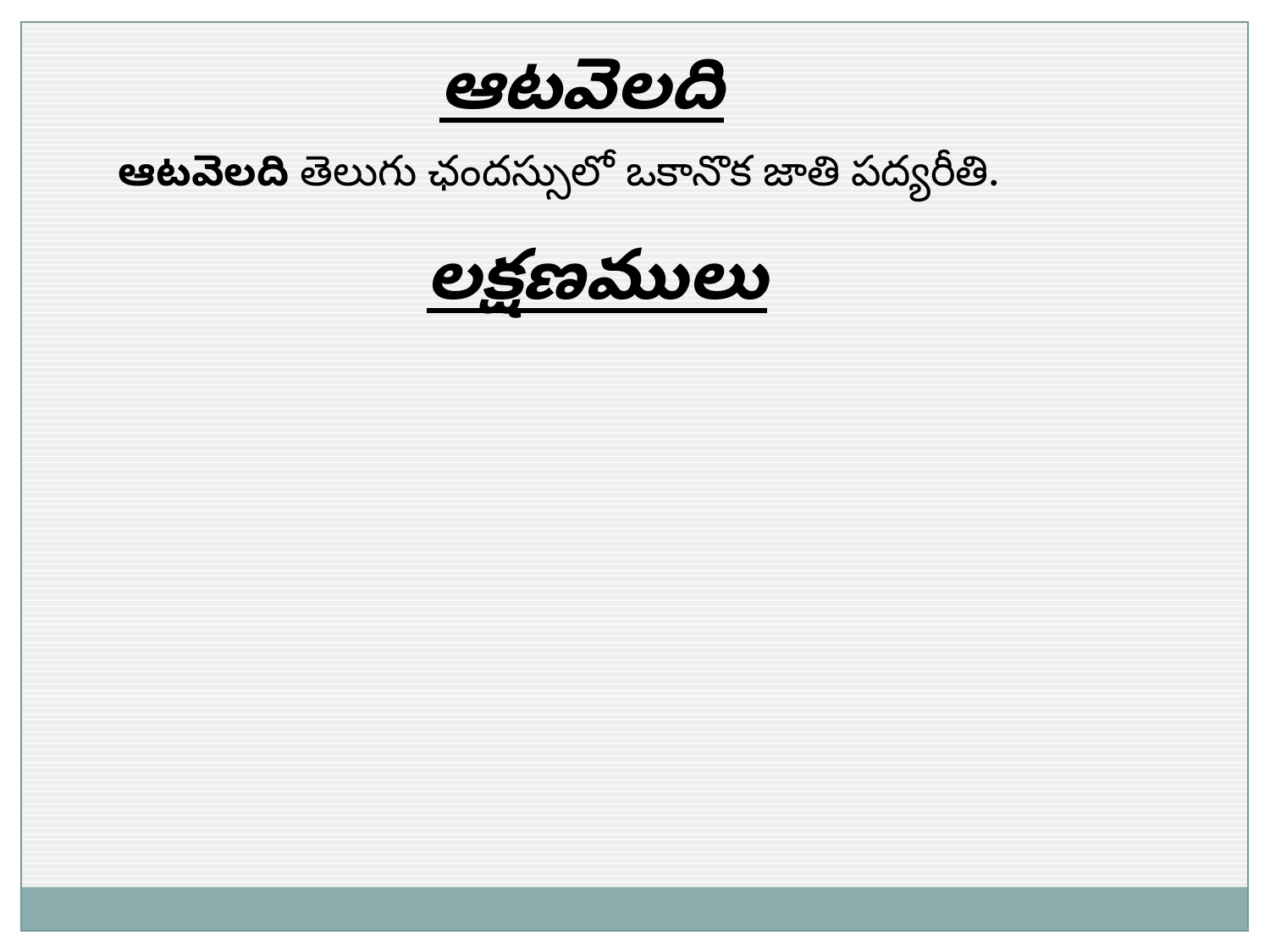

ఆటవెలది
ఆటవెలది తెలుగు ఛందస్సులో ఒకానొక జాతి పద్యరీతి.
లక్షణములు